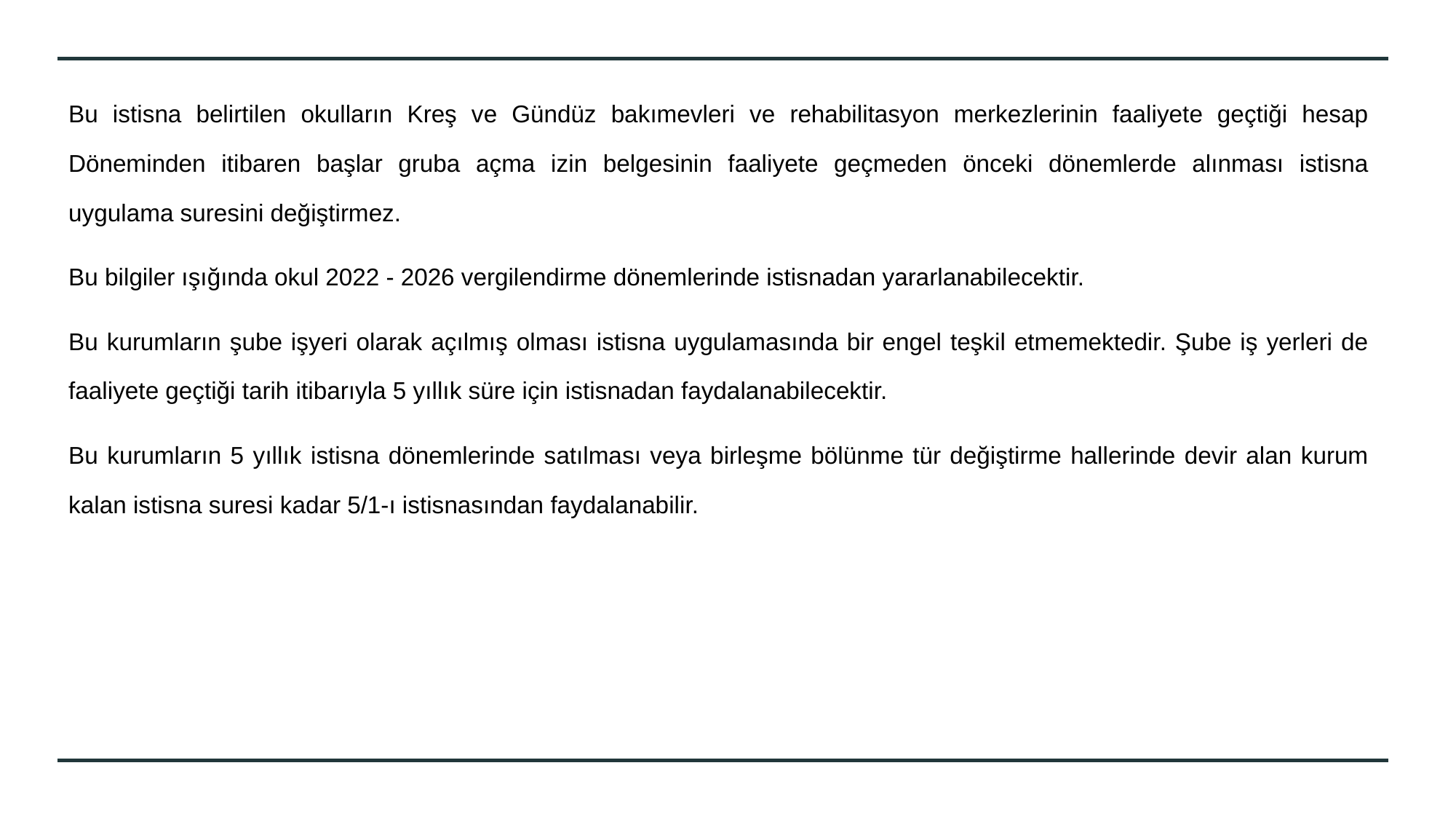

Bu istisna belirtilen okulların Kreş ve Gündüz bakımevleri ve rehabilitasyon merkezlerinin faaliyete geçtiği hesap Döneminden itibaren başlar gruba açma izin belgesinin faaliyete geçmeden önceki dönemlerde alınması istisna uygulama suresini değiştirmez.
Bu bilgiler ışığında okul 2022 - 2026 vergilendirme dönemlerinde istisnadan yararlanabilecektir.
Bu kurumların şube işyeri olarak açılmış olması istisna uygulamasında bir engel teşkil etmemektedir. Şube iş yerleri de faaliyete geçtiği tarih itibarıyla 5 yıllık süre için istisnadan faydalanabilecektir.
Bu kurumların 5 yıllık istisna dönemlerinde satılması veya birleşme bölünme tür değiştirme hallerinde devir alan kurum kalan istisna suresi kadar 5/1-ı istisnasından faydalanabilir.